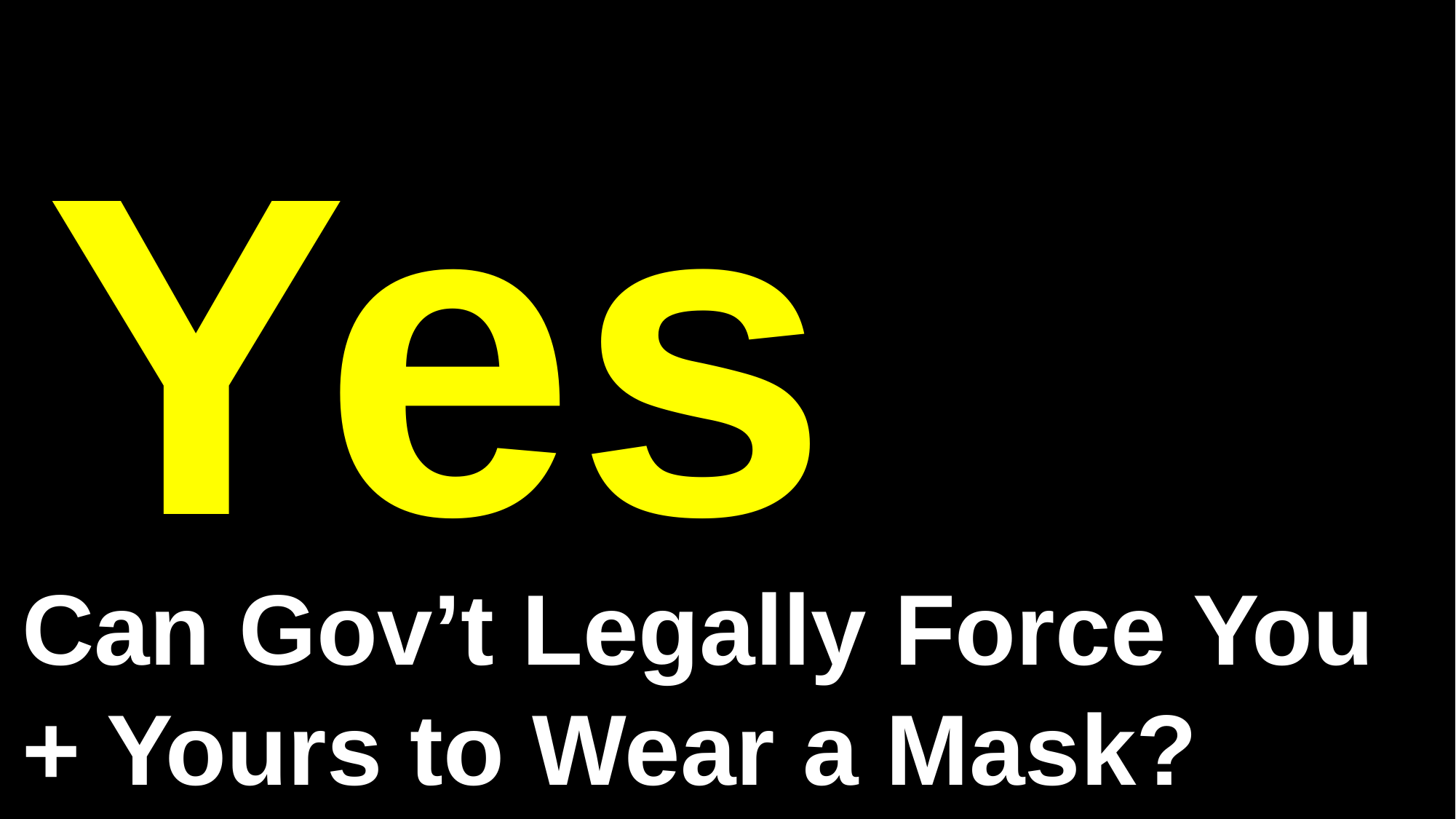

Yes
# Can Gov’t Legally Force You + Yours to Wear a Mask?